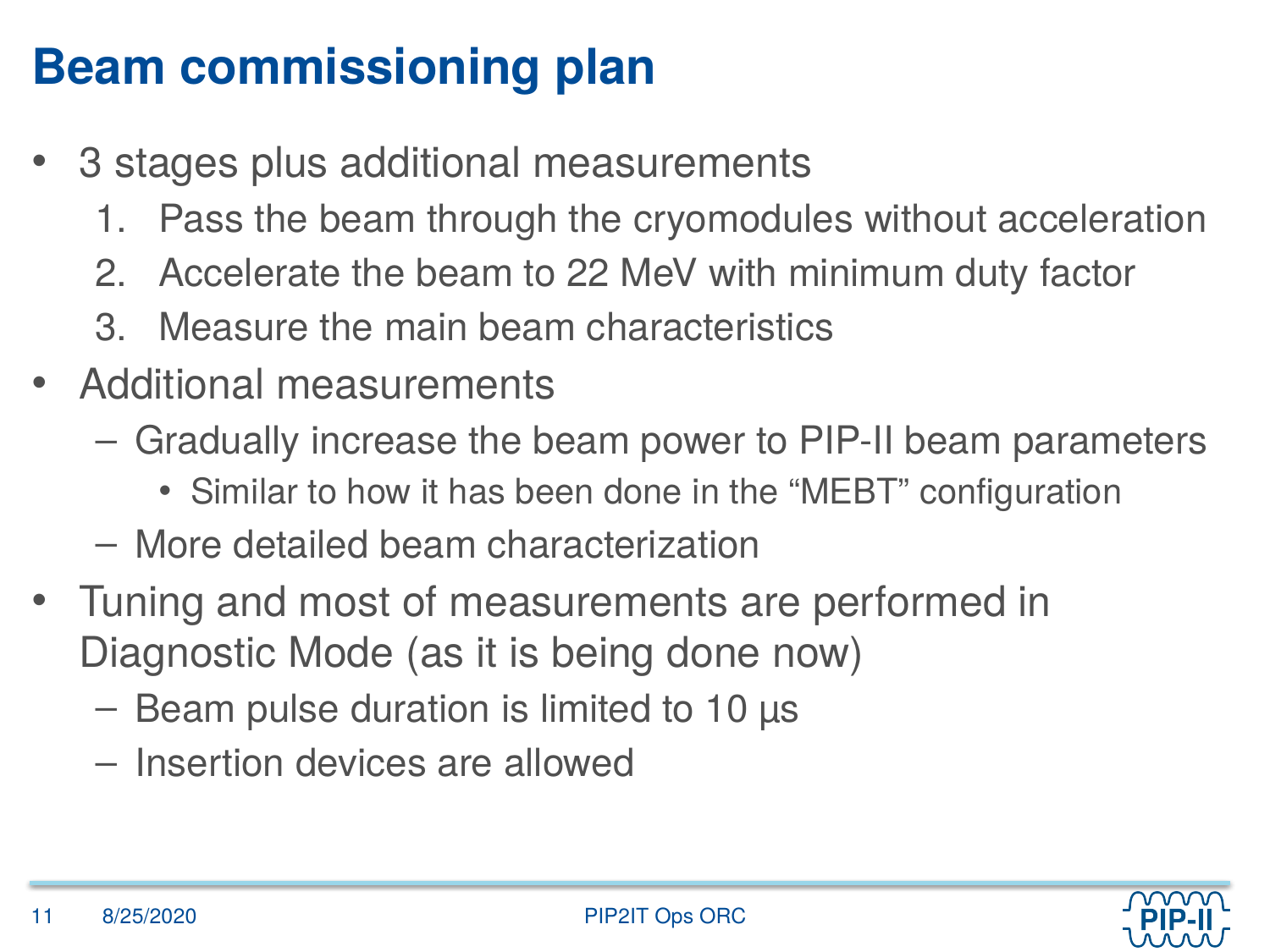

# Beam commissioning plan
3 stages plus additional measurements
Pass the beam through the cryomodules without acceleration
Accelerate the beam to 22 MeV with minimum duty factor
Measure the main beam characteristics
Additional measurements
Gradually increase the beam power to PIP-II beam parameters
Similar to how it has been done in the “MEBT” configuration
More detailed beam characterization
Tuning and most of measurements are performed in Diagnostic Mode (as it is being done now)
Beam pulse duration is limited to 10 µs
Insertion devices are allowed

8/25/2020
11
PIP2IT Ops ORC